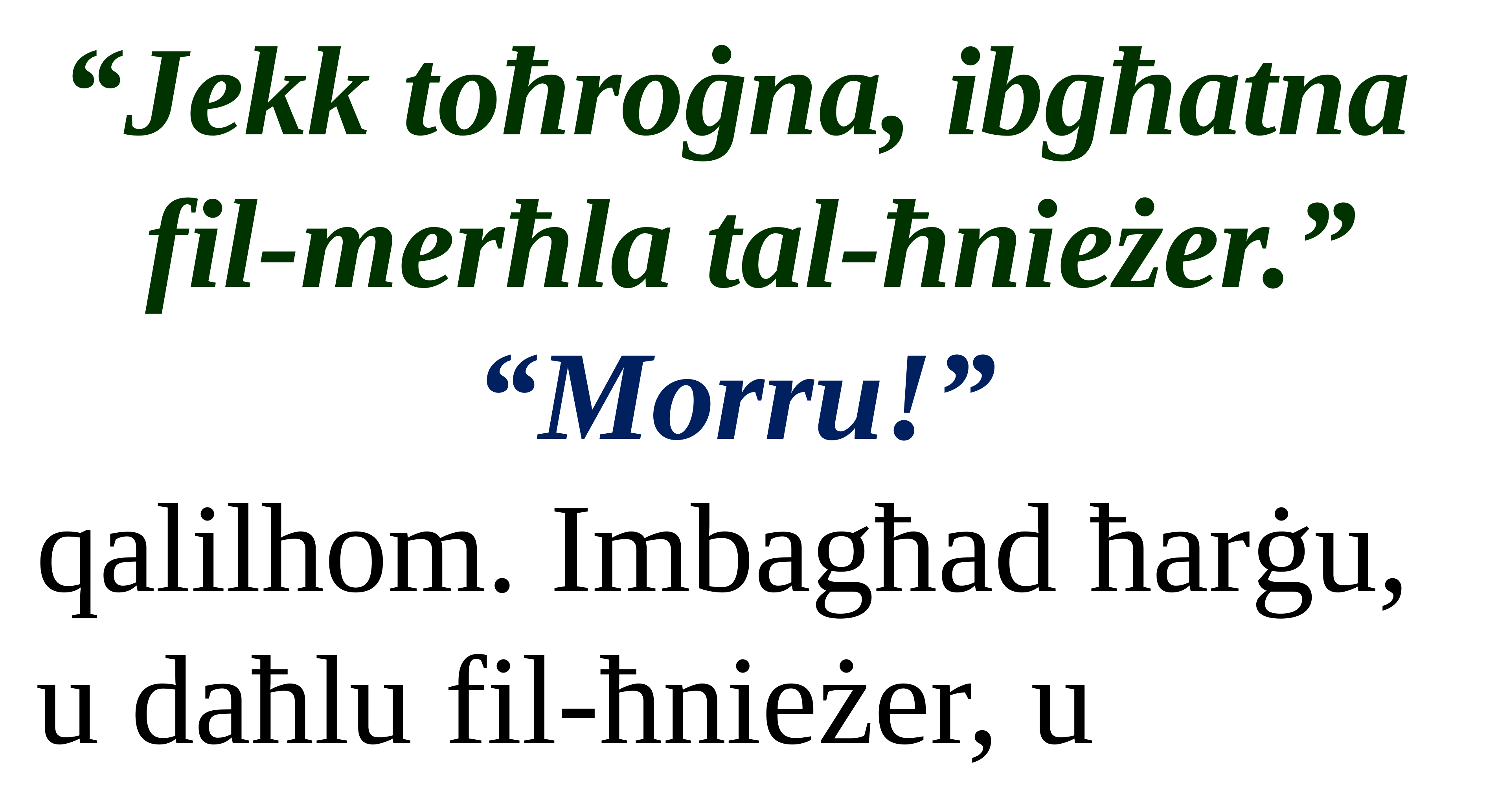

“Jekk toħroġna, ibgħatna
fil-merħla tal-ħnieżer.”
“Morru!”
qalilhom. Imbagħad ħarġu,
u daħlu fil-ħnieżer, u